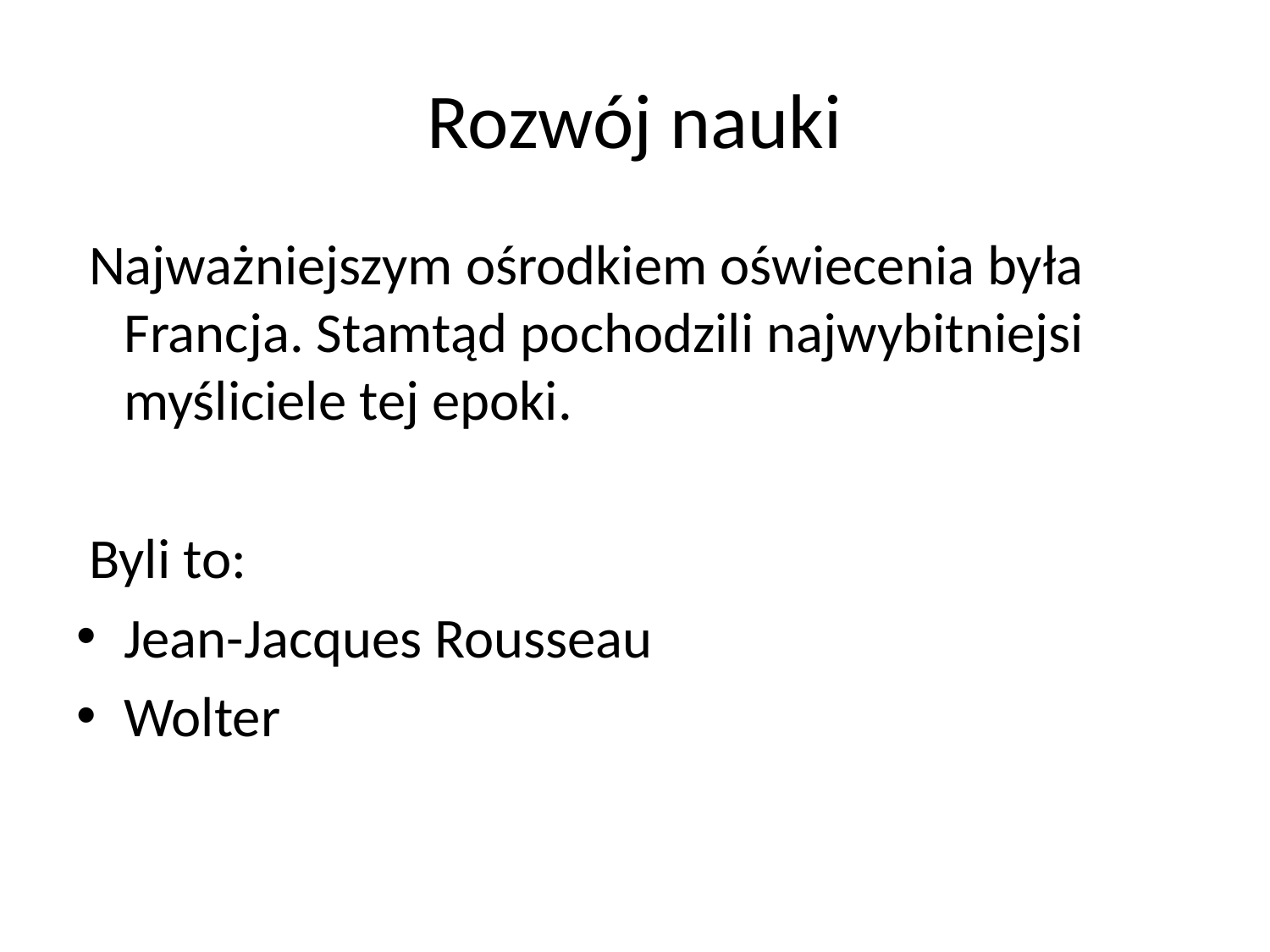

# Rozwój nauki
 Najważniejszym ośrodkiem oświecenia była Francja. Stamtąd pochodzili najwybitniejsi myśliciele tej epoki.

 Byli to:
Jean-Jacques Rousseau
Wolter